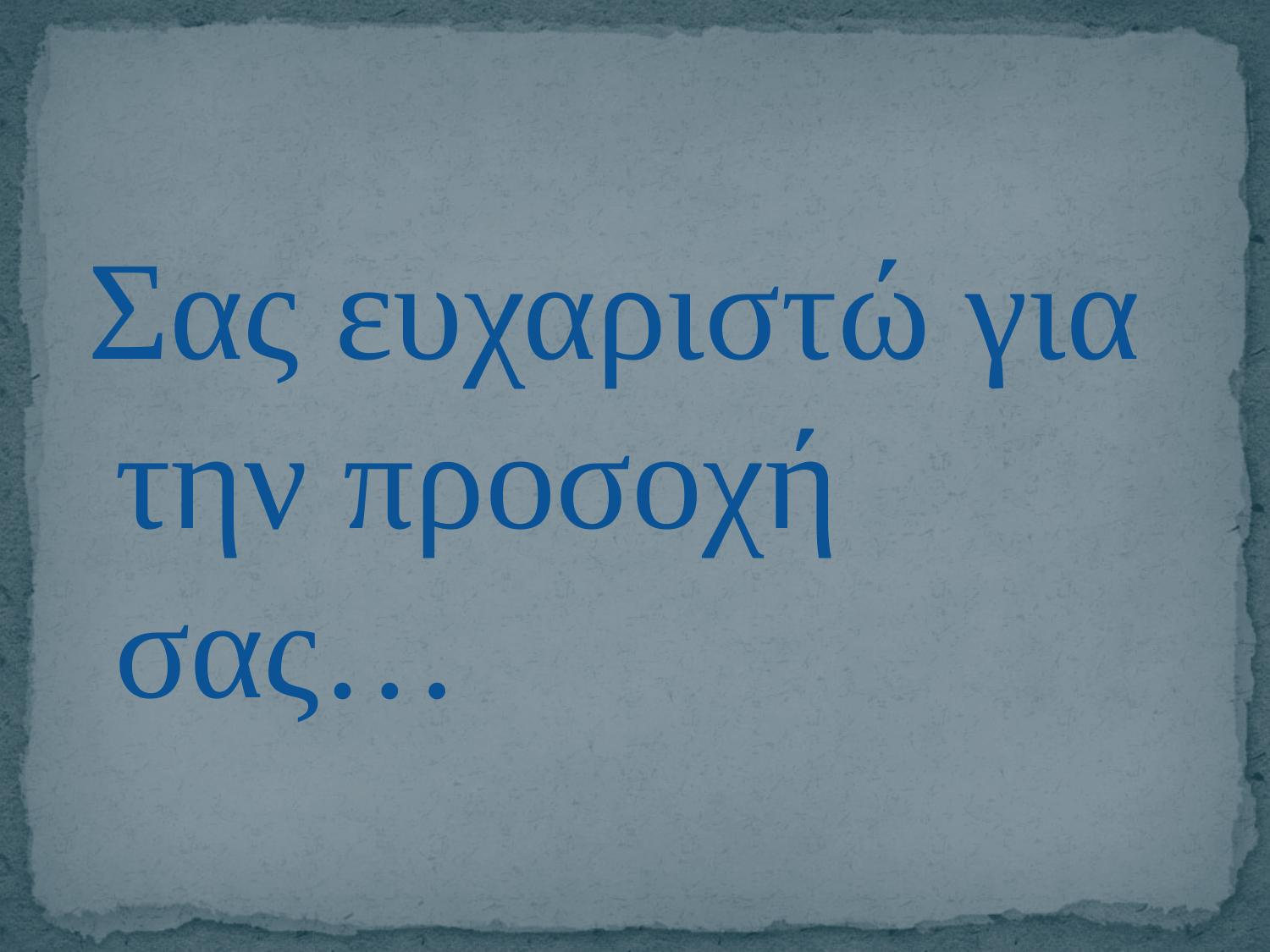

#
 Σας ευχαριστώ για την προσοχή σας…